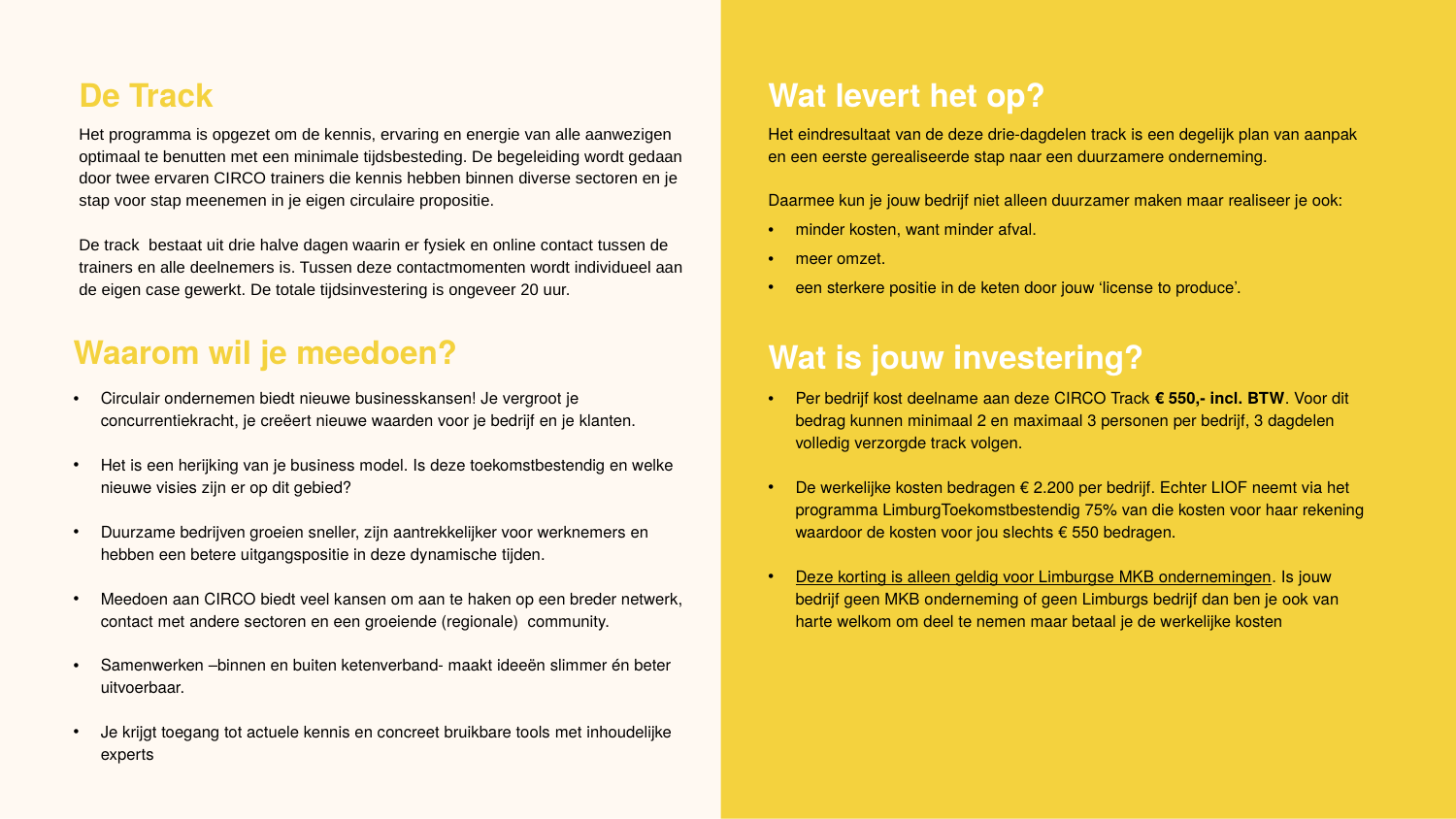

De Track
Wat levert het op?
Het programma is opgezet om de kennis, ervaring en energie van alle aanwezigen optimaal te benutten met een minimale tijdsbesteding. De begeleiding wordt gedaan door twee ervaren CIRCO trainers die kennis hebben binnen diverse sectoren en je stap voor stap meenemen in je eigen circulaire propositie.

De track  bestaat uit drie halve dagen waarin er fysiek en online contact tussen de trainers en alle deelnemers is. Tussen deze contactmomenten wordt individueel aan de eigen case gewerkt. De totale tijdsinvestering is ongeveer 20 uur.
Het eindresultaat van de deze drie-dagdelen track is een degelijk plan van aanpak en een eerste gerealiseerde stap naar een duurzamere onderneming.

Daarmee kun je jouw bedrijf niet alleen duurzamer maken maar realiseer je ook:
minder kosten, want minder afval.
meer omzet.
een sterkere positie in de keten door jouw ‘license to produce’.

Waarom wil je meedoen?
Wat is jouw investering?
Circulair ondernemen biedt nieuwe businesskansen! Je vergroot je concurrentiekracht, je creëert nieuwe waarden voor je bedrijf en je klanten.

Het is een herijking van je business model. Is deze toekomstbestendig en welke nieuwe visies zijn er op dit gebied?

Duurzame bedrijven groeien sneller, zijn aantrekkelijker voor werknemers en hebben een betere uitgangspositie in deze dynamische tijden.

Meedoen aan CIRCO biedt veel kansen om aan te haken op een breder netwerk, contact met andere sectoren en een groeiende (regionale)  community.

Samenwerken –binnen en buiten ketenverband- maakt ideeën slimmer én beter uitvoerbaar.

Je krijgt toegang tot actuele kennis en concreet bruikbare tools met inhoudelijke experts

Per bedrijf kost deelname aan deze CIRCO Track € 550,- incl. BTW. Voor dit bedrag kunnen minimaal 2 en maximaal 3 personen per bedrijf, 3 dagdelen volledig verzorgde track volgen.

De werkelijke kosten bedragen € 2.200 per bedrijf. Echter LIOF neemt via het programma LimburgToekomstbestendig 75% van die kosten voor haar rekening waardoor de kosten voor jou slechts € 550 bedragen.

Deze korting is alleen geldig voor Limburgse MKB ondernemingen. Is jouw bedrijf geen MKB onderneming of geen Limburgs bedrijf dan ben je ook van harte welkom om deel te nemen maar betaal je de werkelijke kosten